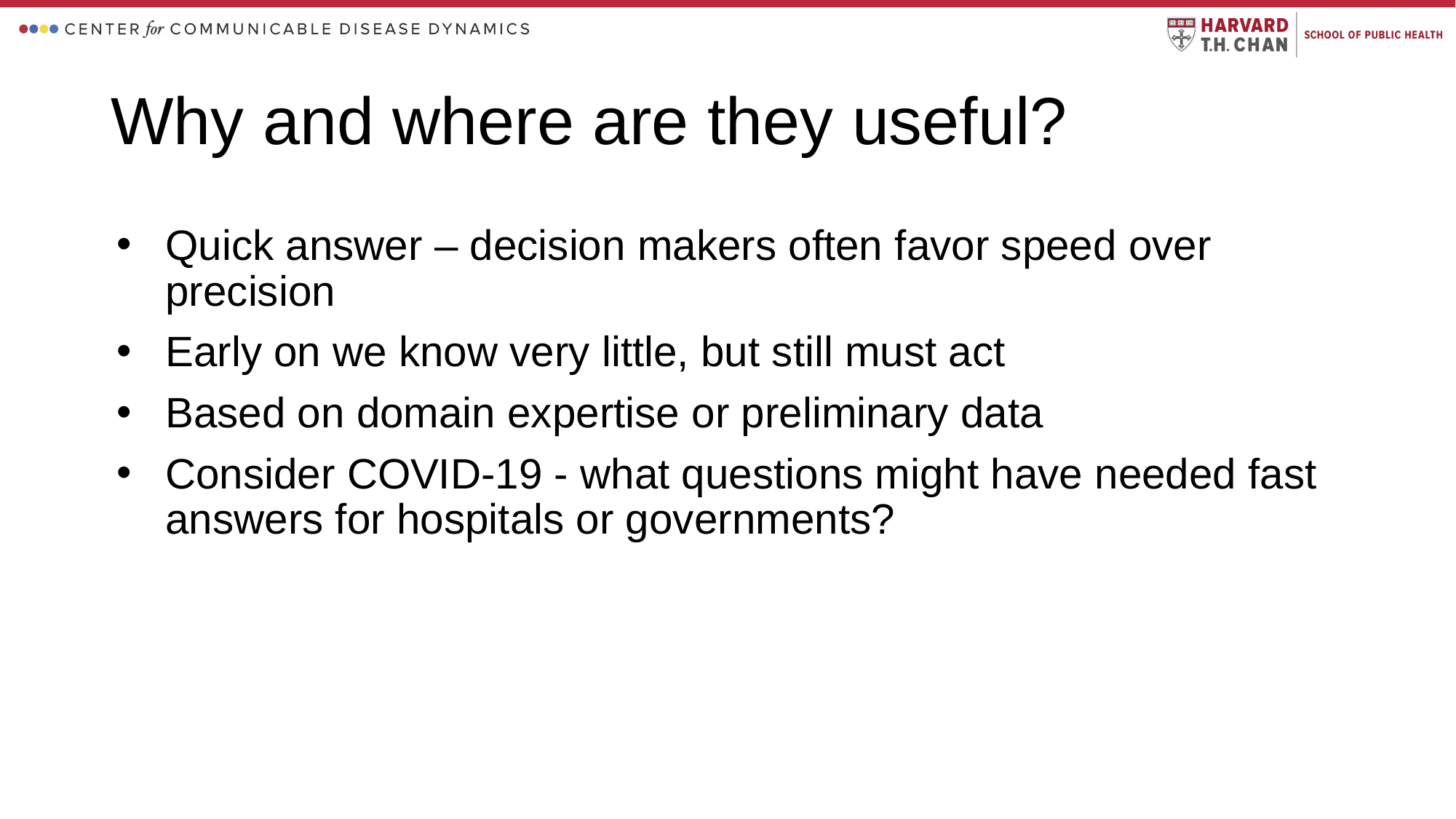

# Why and where are they useful?
Quick answer – decision makers often favor speed over precision
Early on we know very little, but still must act
Based on domain expertise or preliminary data
Consider COVID-19 - what questions might have needed fast answers for hospitals or governments?